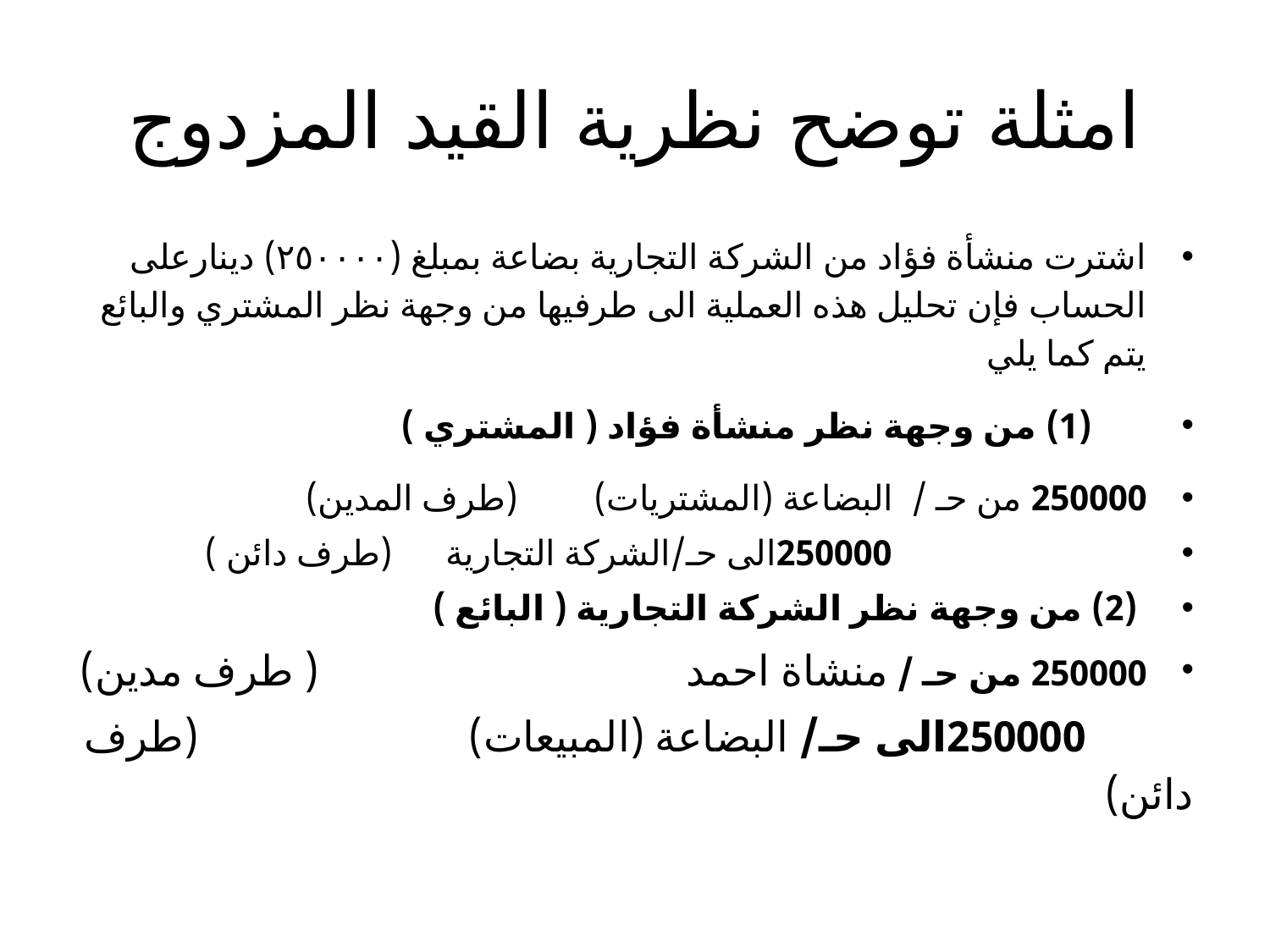

# امثلة توضح نظرية القيد المزدوج
اشترت منشأة فؤاد من الشركة التجارية بضاعة بمبلغ (٢٥٠٠٠٠) دينارعلى الحساب فإن تحليل هذه العملية الى طرفيها من وجهة نظر المشتري والبائع يتم كما يلي
      (1) من وجهة نظر منشأة فؤاد ( المشتري )
250000 من حـ /  البضاعة (المشتريات) 		(طرف المدين)
                            250000الى حـ/الشركة التجارية 		(طرف دائن )
 (2) من وجهة نظر الشركة التجارية ( البائع )
250000 من حـ / منشاة احمد             	                     ( طرف مدين)
          250000الى حـ/ البضاعة (المبيعات)                         (طرف دائن)